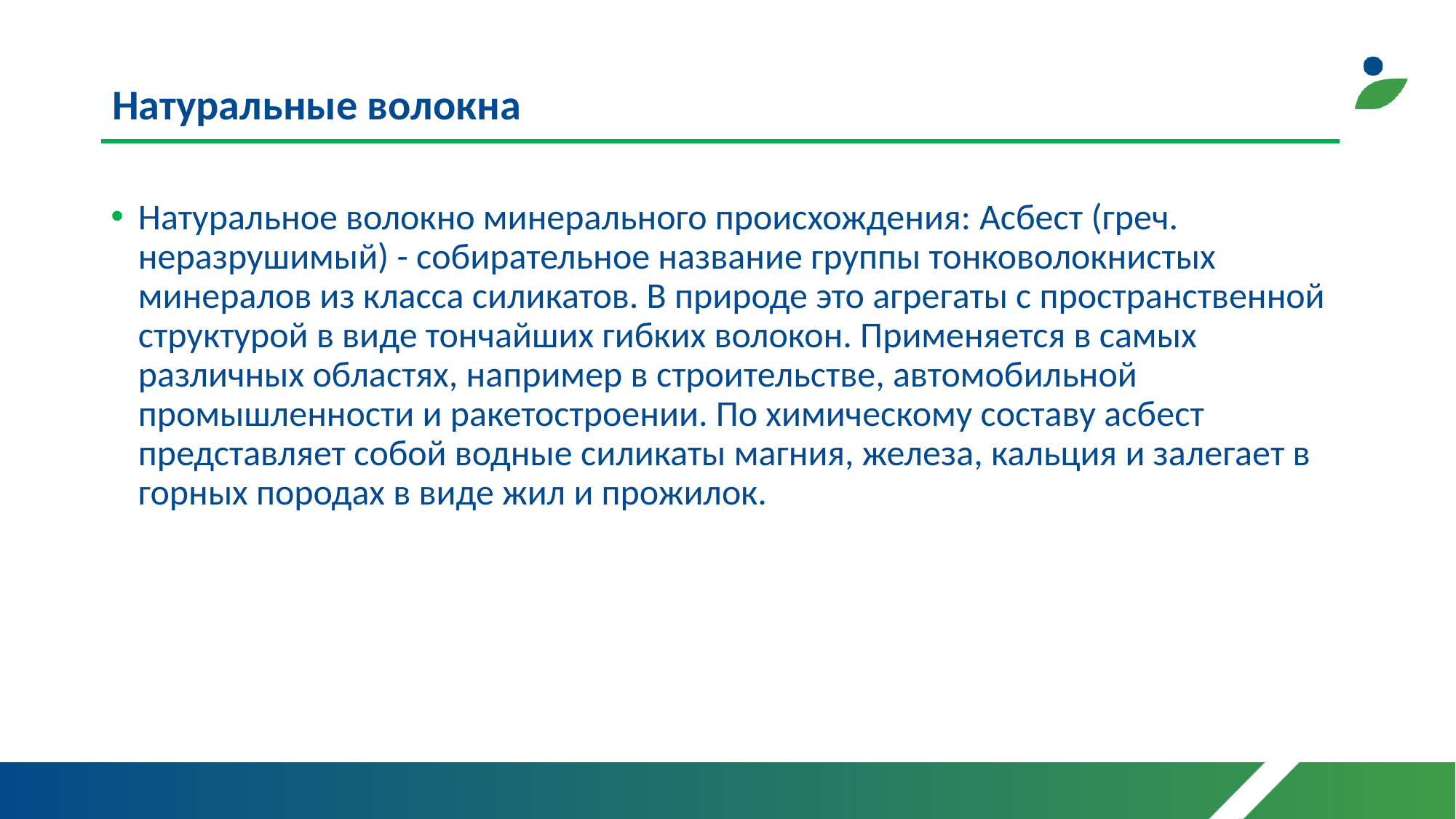

# Натуральные волокна
Натуральное волокно минерального происхождения: Асбест (греч. неразрушимый) - собирательное название группы тонковолокнистых минералов из класса силикатов. В природе это агрегаты с пространственной структурой в виде тончайших гибких волокон. Применяется в самых различных областях, например в строительстве, автомобильной промышленности и ракетостроении. По химическому составу асбест представляет собой водные силикаты магния, железа, кальция и залегает в горных породах в виде жил и прожилок.